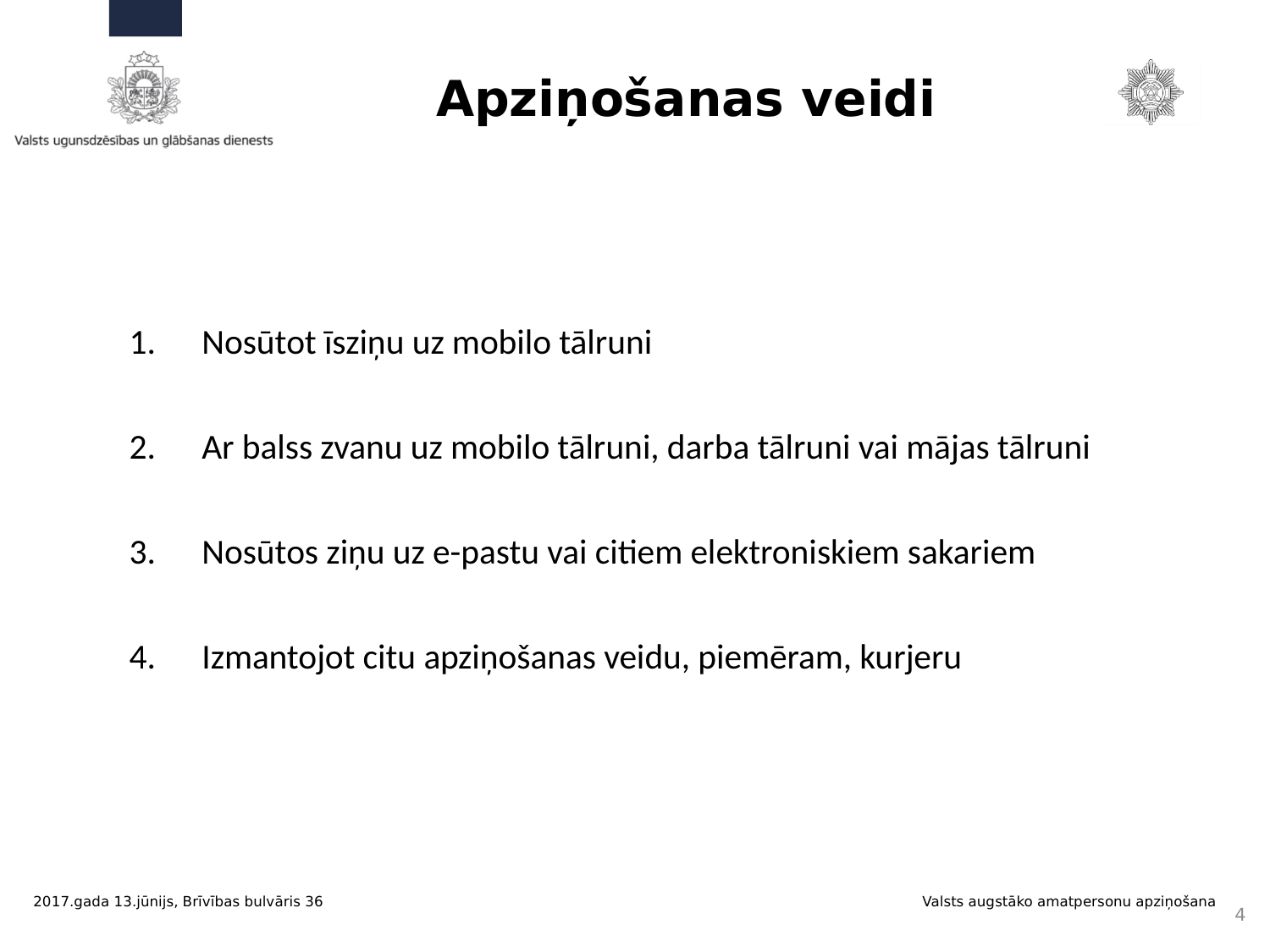

# Apziņošanas veidi
Nosūtot īsziņu uz mobilo tālruni
Ar balss zvanu uz mobilo tālruni, darba tālruni vai mājas tālruni
Nosūtos ziņu uz e-pastu vai citiem elektroniskiem sakariem
Izmantojot citu apziņošanas veidu, piemēram, kurjeru
2017.gada 13.jūnijs, Brīvības bulvāris 36					Valsts augstāko amatpersonu apziņošana
4